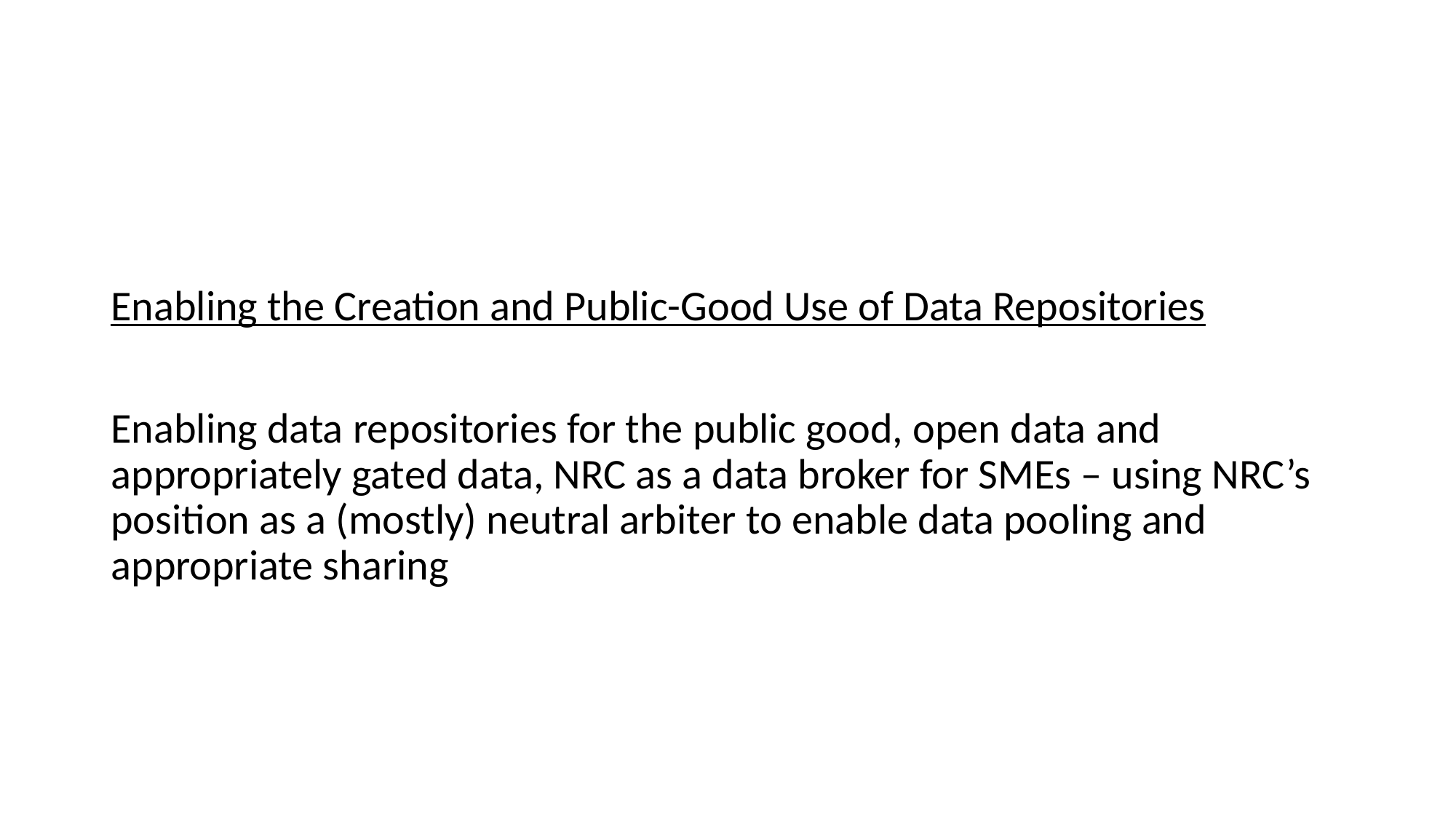

Enabling the Creation and Public-Good Use of Data Repositories

Enabling data repositories for the public good, open data and appropriately gated data, NRC as a data broker for SMEs – using NRC’s position as a (mostly) neutral arbiter to enable data pooling and appropriate sharing